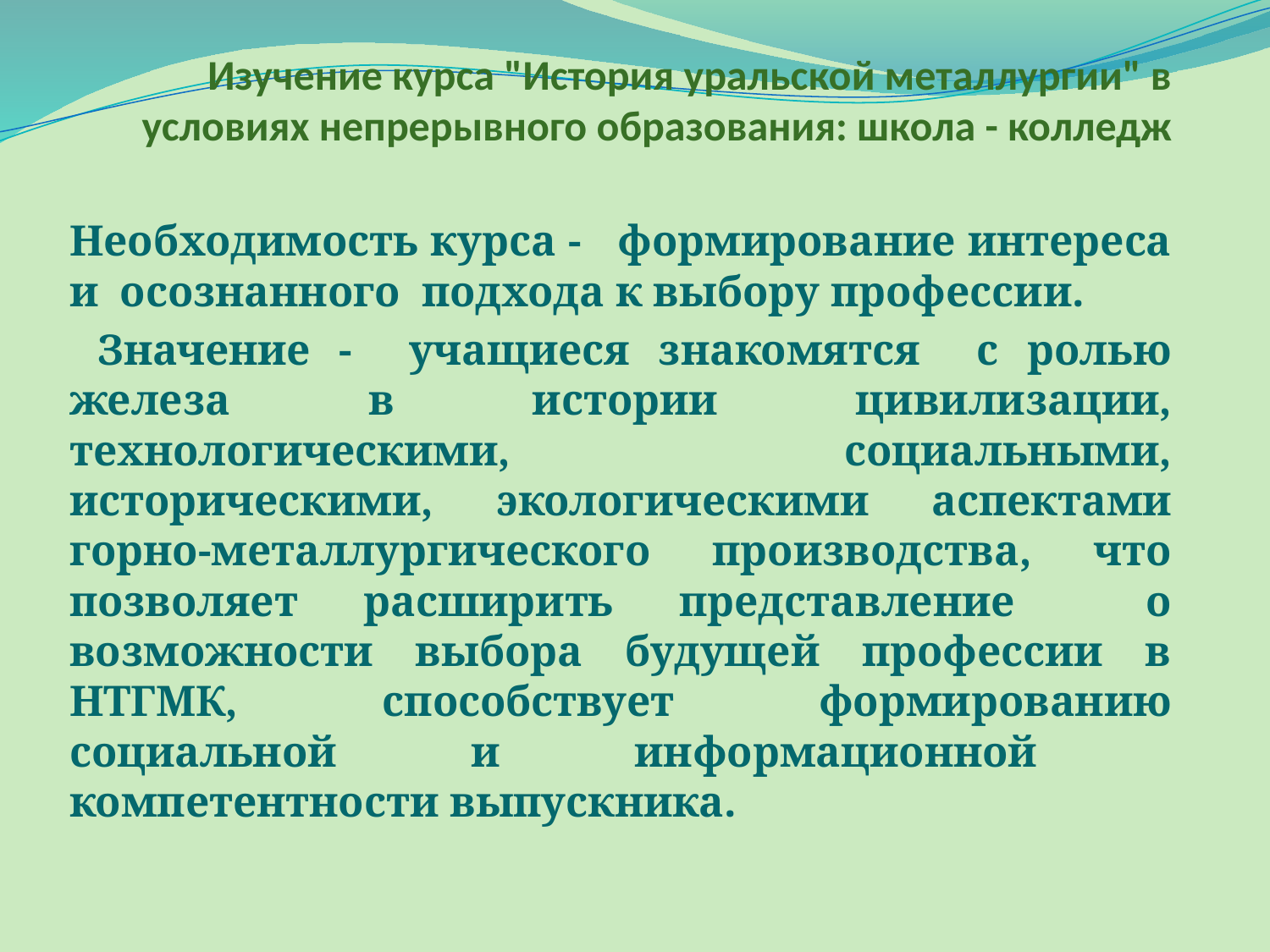

# Изучение курса "История уральской металлургии" в условиях непрерывного образования: школа - колледж
Необходимость курса -   формирование интереса и  осознанного  подхода к выбору профессии.
 Значение -  учащиеся знакомятся  с ролью железа в истории цивилизации, технологическими, социальными, историческими, экологическими аспектами горно-металлургического производства, что позволяет расширить представление  о возможности выбора будущей профессии в НТГМК, способствует формированию социальной и информационной  компетентности выпускника.